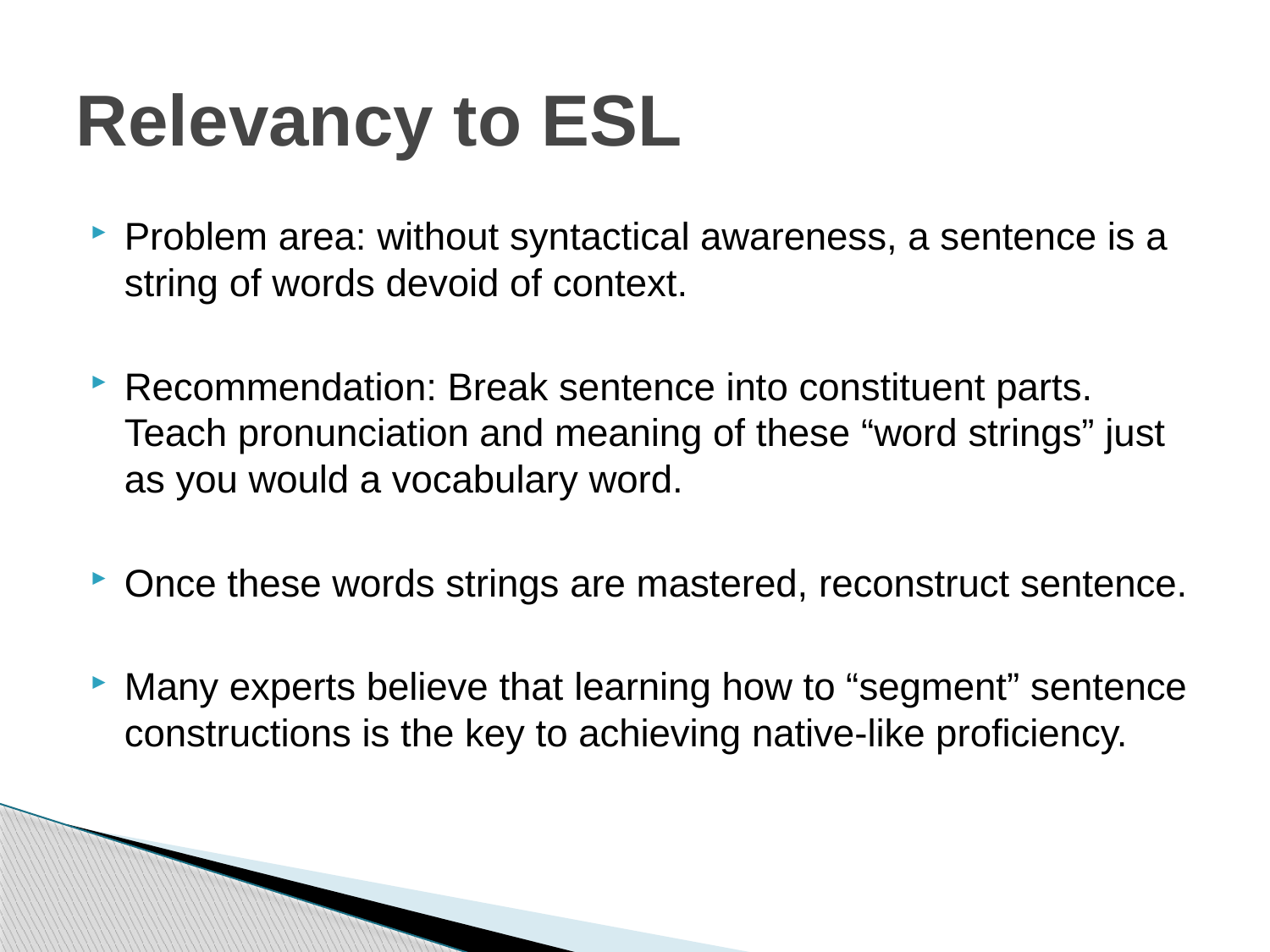

# Relevancy to ESL
Problem area: without syntactical awareness, a sentence is a string of words devoid of context.

Recommendation: Break sentence into constituent parts. Teach pronunciation and meaning of these “word strings” just as you would a vocabulary word.

Once these words strings are mastered, reconstruct sentence.

Many experts believe that learning how to “segment” sentence constructions is the key to achieving native-like proficiency.